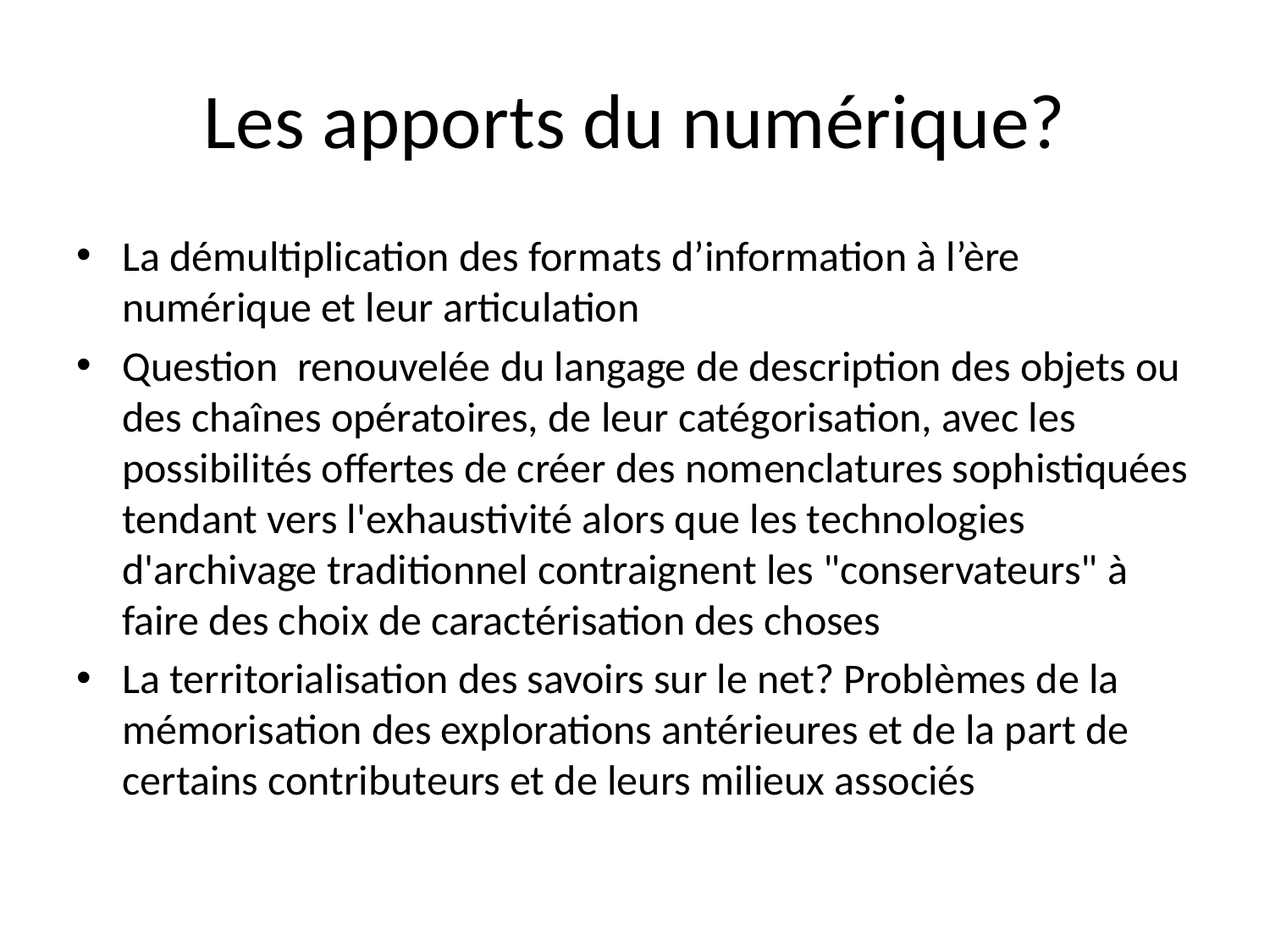

# Les apports du numérique?
La démultiplication des formats d’information à l’ère numérique et leur articulation
Question  renouvelée du langage de description des objets ou des chaînes opératoires, de leur catégorisation, avec les possibilités offertes de créer des nomenclatures sophistiquées tendant vers l'exhaustivité alors que les technologies d'archivage traditionnel contraignent les "conservateurs" à faire des choix de caractérisation des choses
La territorialisation des savoirs sur le net? Problèmes de la mémorisation des explorations antérieures et de la part de certains contributeurs et de leurs milieux associés